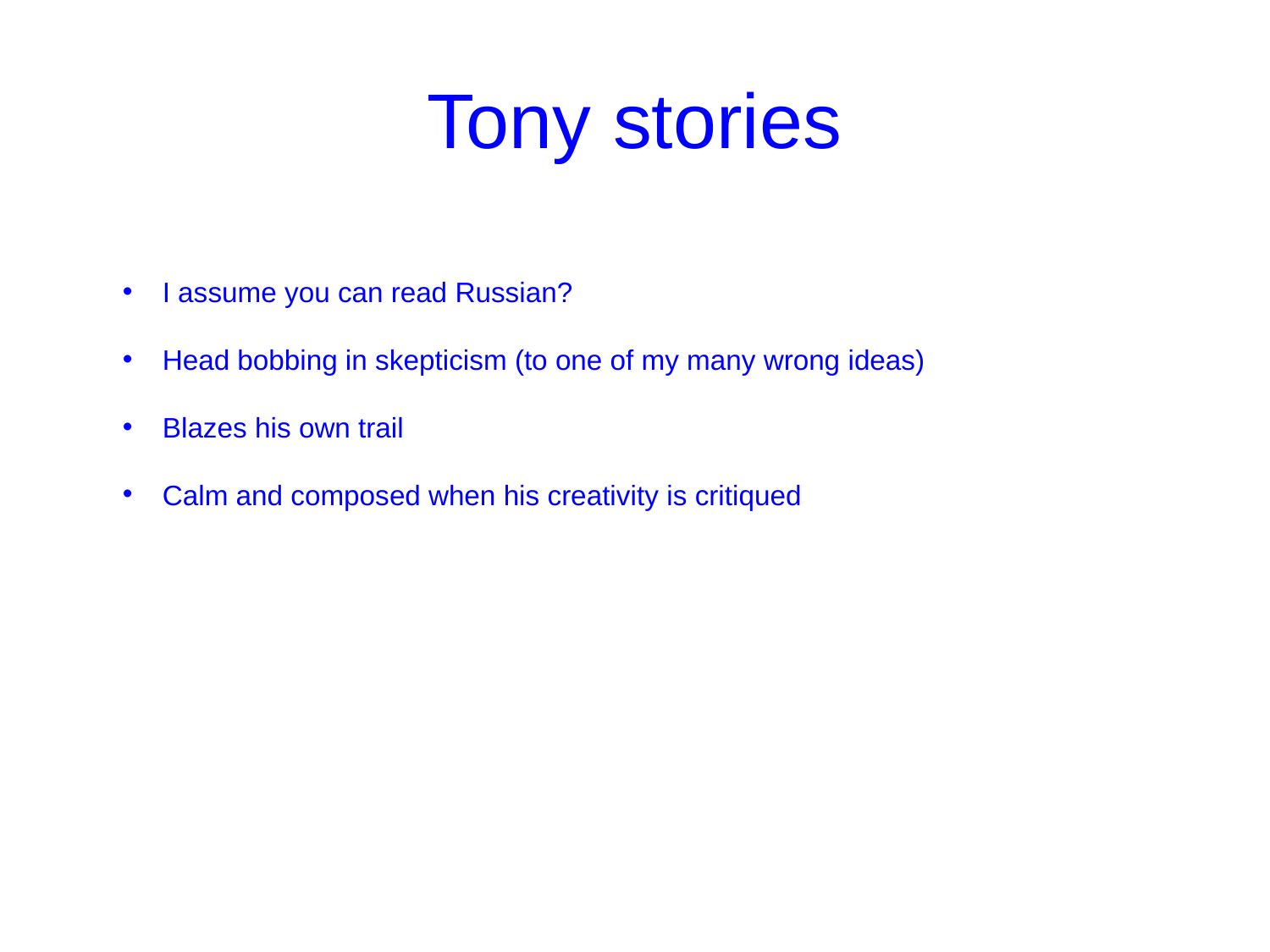

# Tony stories
I assume you can read Russian?

Head bobbing in skepticism (to one of my many wrong ideas)

Blazes his own trail

Calm and composed when his creativity is critiqued